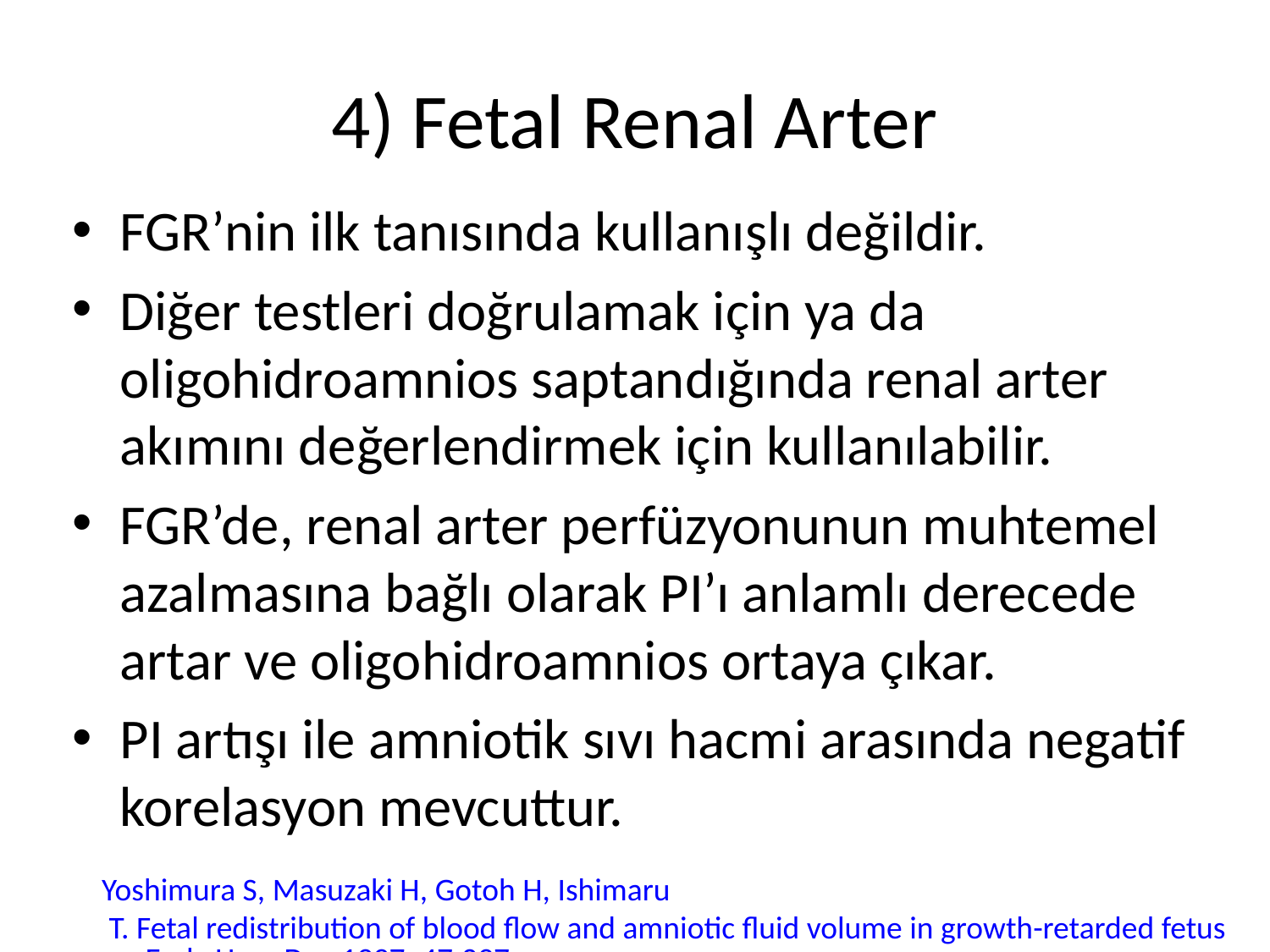

# 4) Fetal Renal Arter
FGR’nin ilk tanısında kullanışlı değildir.
Diğer testleri doğrulamak için ya da oligohidroamnios saptandığında renal arter akımını değerlendirmek için kullanılabilir.
FGR’de, renal arter perfüzyonunun muhtemel azalmasına bağlı olarak PI’ı anlamlı derecede artar ve oligohidroamnios ortaya çıkar.
PI artışı ile amniotik sıvı hacmi arasında negatif korelasyon mevcuttur.

Yoshimura S, Masuzaki H, Gotoh H, Ishimaru T. Fetal redistribution of blood flow and amniotic fluid volume in growth-retarded fetuses. Early Hum Dev 1997; 47:297.